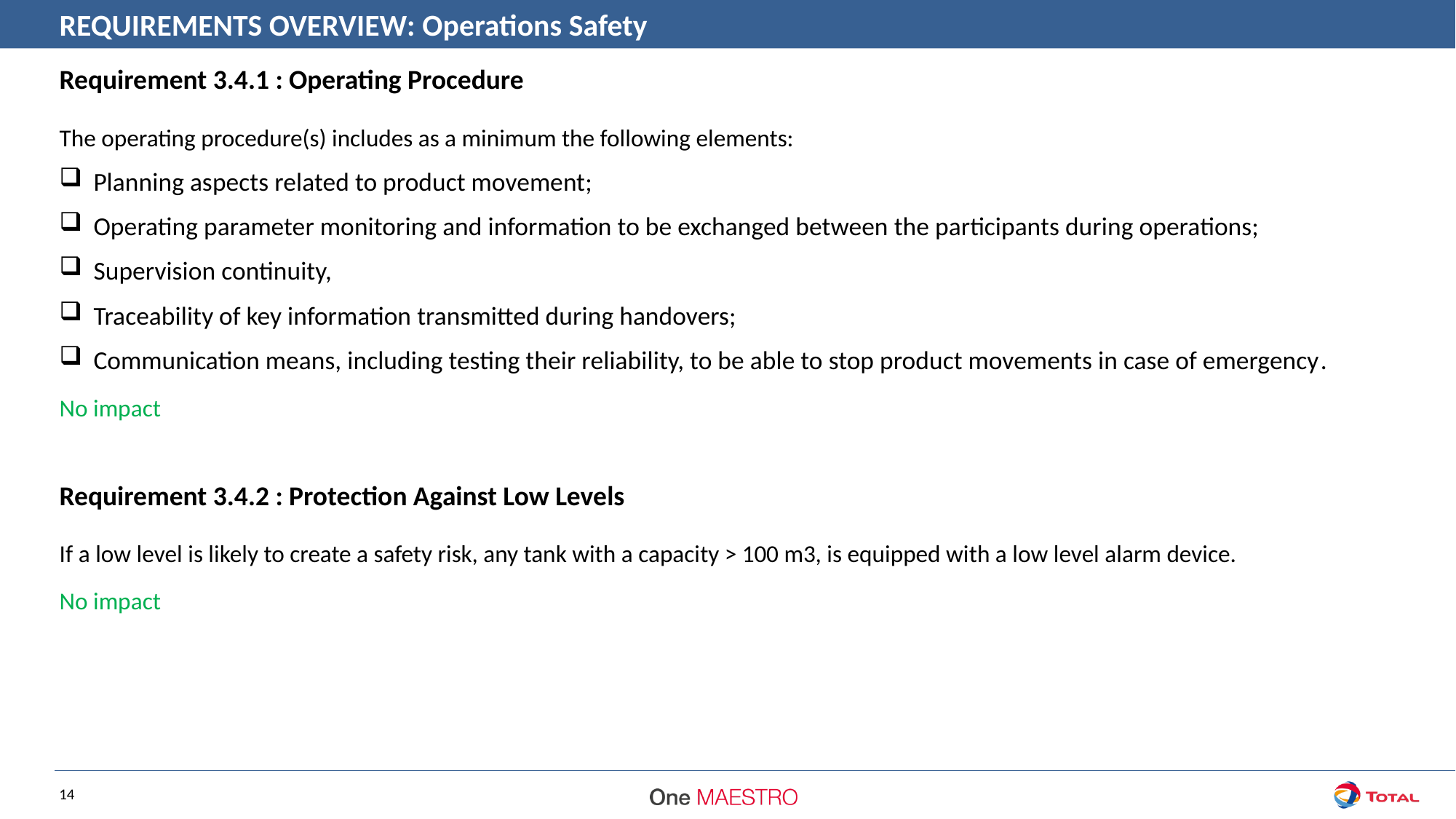

REQUIREMENTS OVERVIEW: Operations Safety
Requirement 3.4.1 : Operating Procedure
The operating procedure(s) includes as a minimum the following elements:
Planning aspects related to product movement;
Operating parameter monitoring and information to be exchanged between the participants during operations;
Supervision continuity,
Traceability of key information transmitted during handovers;
Communication means, including testing their reliability, to be able to stop product movements in case of emergency.
No impact

Requirement 3.4.2 : Protection Against Low Levels
If a low level is likely to create a safety risk, any tank with a capacity > 100 m3, is equipped with a low level alarm device.
No impact